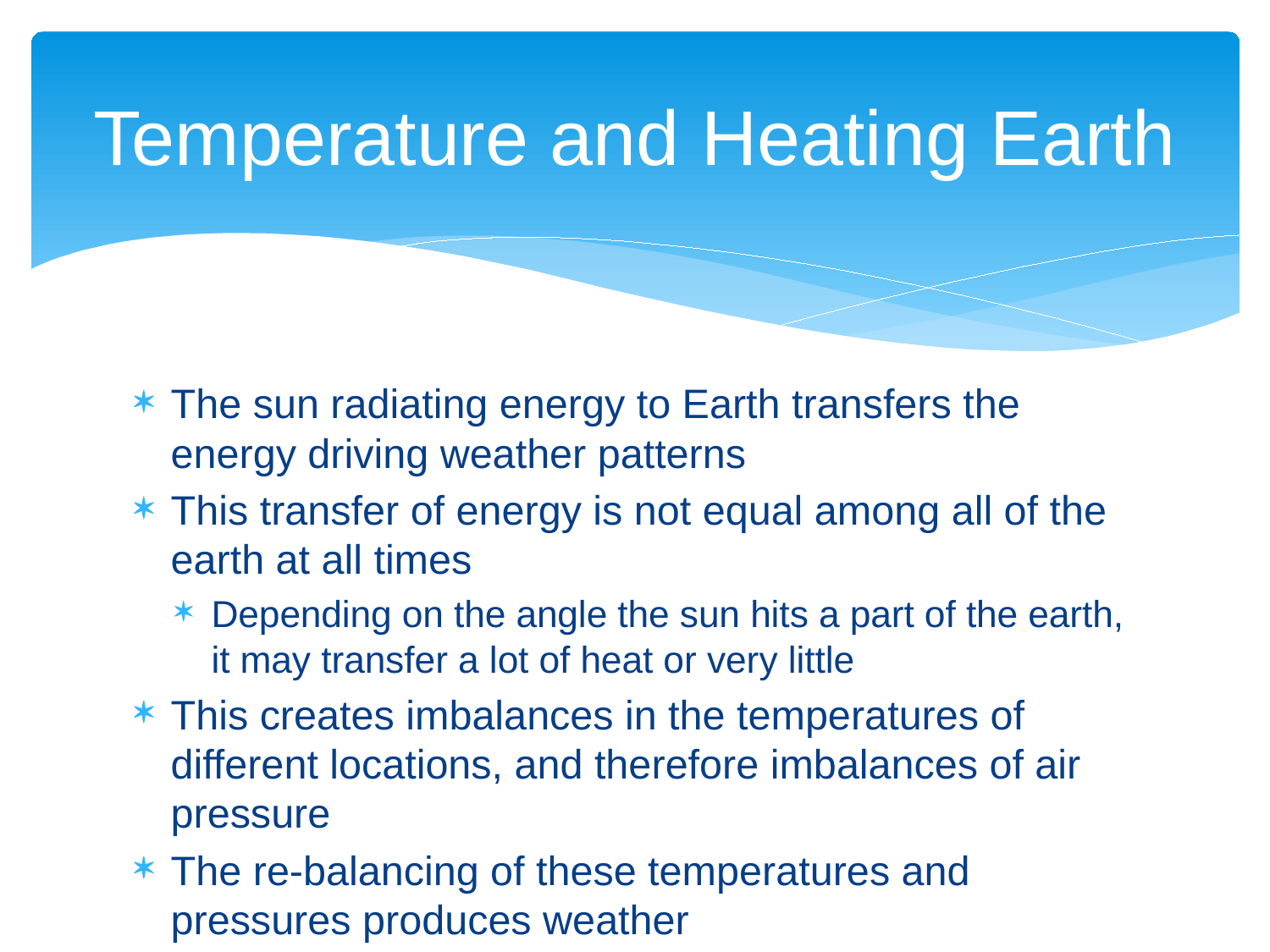

# Temperature and Heating Earth
The sun radiating energy to Earth transfers the energy driving weather patterns
This transfer of energy is not equal among all of the earth at all times
Depending on the angle the sun hits a part of the earth, it may transfer a lot of heat or very little
This creates imbalances in the temperatures of different locations, and therefore imbalances of air pressure
The re-balancing of these temperatures and pressures produces weather